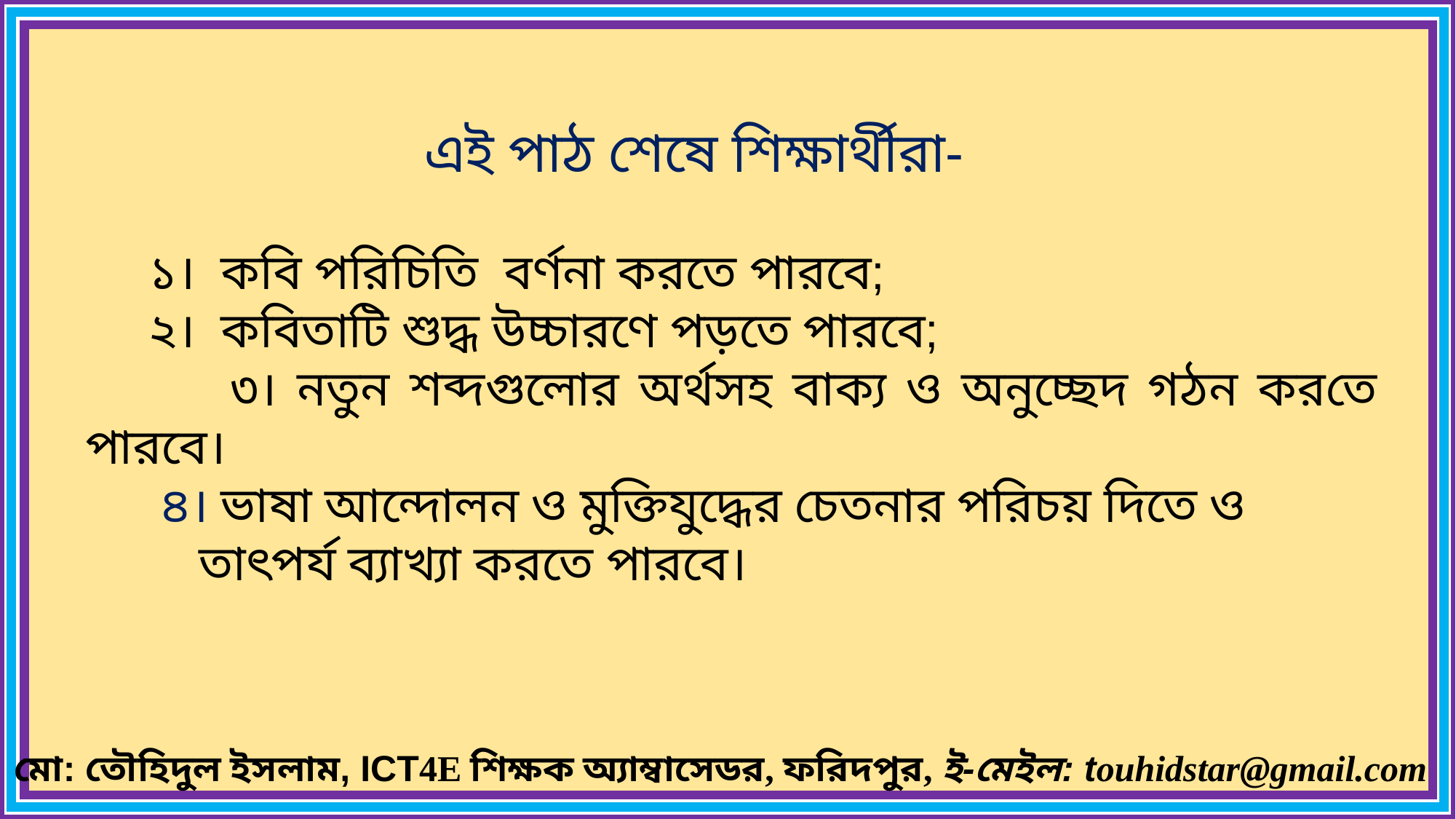

এই পাঠ শেষে শিক্ষার্থীরা-

           ১।  কবি পরিচিতি  বর্ণনা করতে পারবে;
           ২।  কবিতাটি শুদ্ধ উচ্চারণে পড়তে পারবে;
           ৩। নতুন শব্দগুলোর অর্থসহ বাক্য ও অনুচ্ছেদ গঠন করতে পারবে।
            ৪। ভাষা আন্দোলন ও মুক্তিযুদ্ধের চেতনার পরিচয় দিতে ও
               তাৎপর্য ব্যাখ্যা করতে পারবে।
মো: তৌহিদুল ইসলাম, ICT4E শিক্ষক অ্যাম্বাসেডর, ফরিদপুর, ই-মেইল: touhidstar@gmail.com